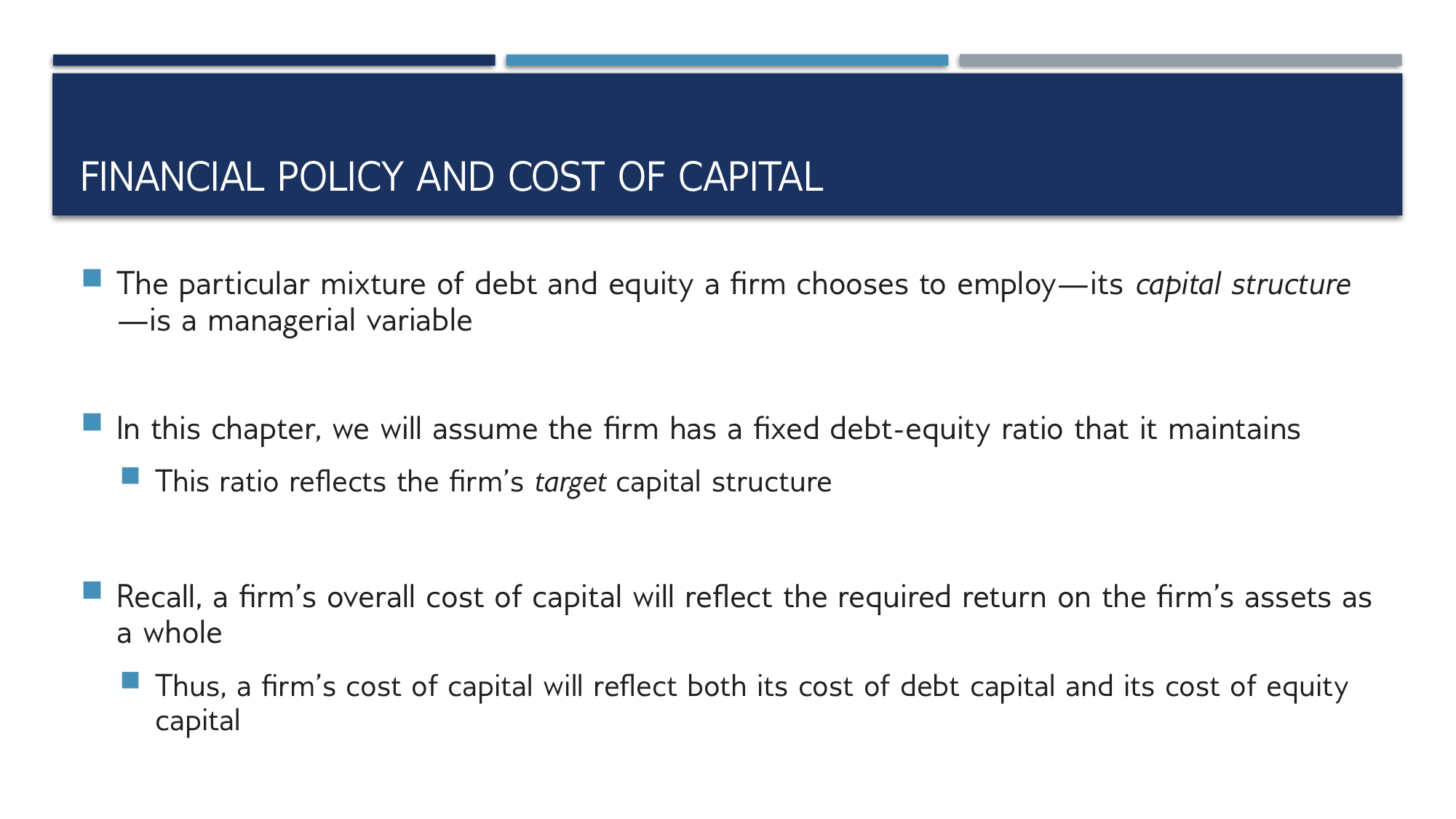

# Financial policy and cost of capital
The particular mixture of debt and equity a firm chooses to employ—its capital structure—is a managerial variable

In this chapter, we will assume the firm has a fixed debt-equity ratio that it maintains
This ratio reflects the firm’s target capital structure

Recall, a firm’s overall cost of capital will reflect the required return on the firm’s assets as a whole
Thus, a firm’s cost of capital will reflect both its cost of debt capital and its cost of equity capital